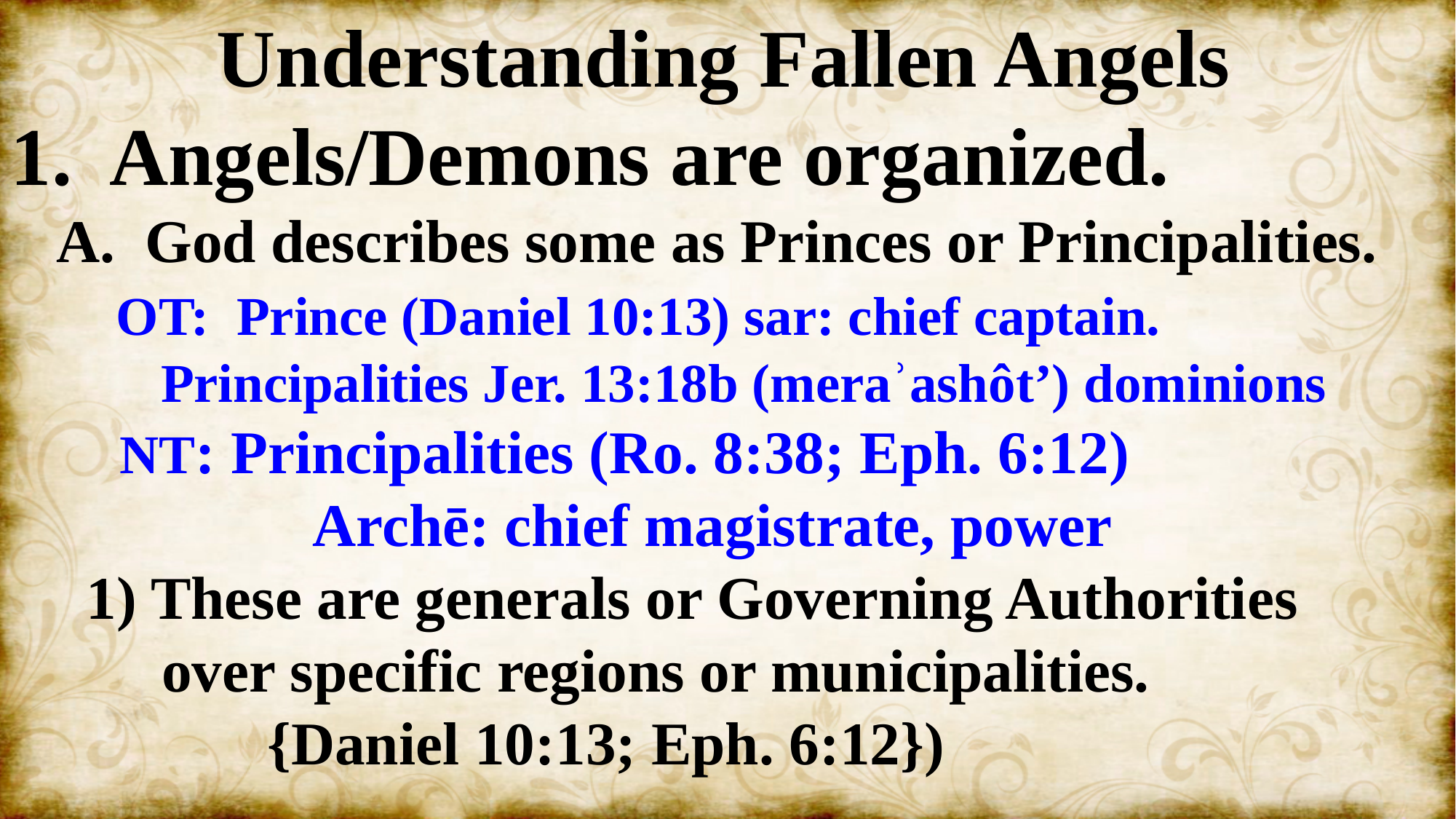

Understanding Fallen Angels
1.  Angels/Demons are organized.
   A.  God describes some as Princes or Principalities.
       OT:  Prince (Daniel 10:13) sar: chief captain.
           Principalities Jer. 13:18b (meraʾashôt’) dominions
        NT: Principalities (Ro. 8:38; Eph. 6:12)
                    Archē: chief magistrate, power
     1) These are generals or Governing Authorities
          over specific regions or municipalities.
                 {Daniel 10:13; Eph. 6:12})